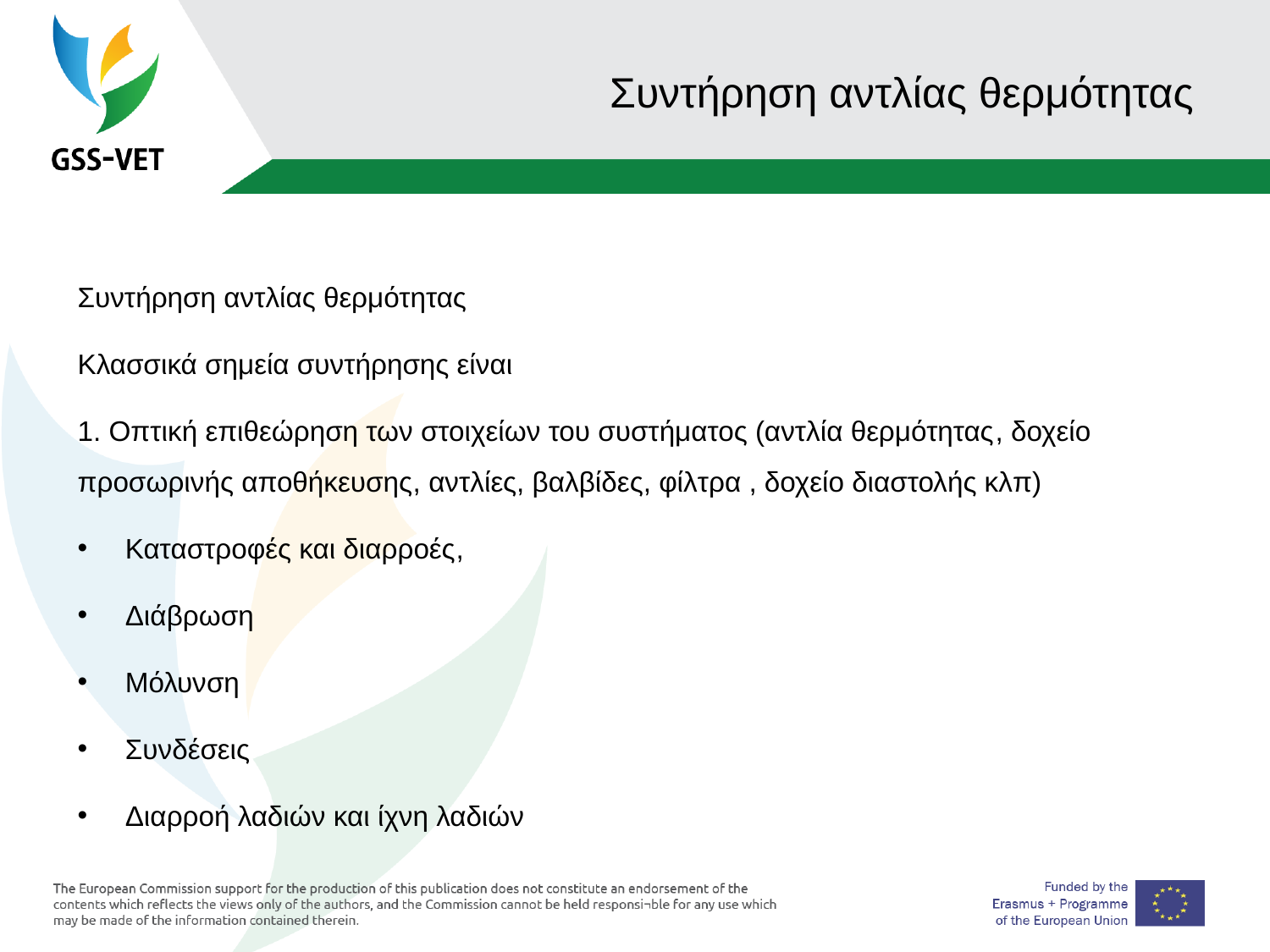

6
# Συντήρηση αντλίας θερμότητας
Συντήρηση αντλίας θερμότητας
Κλασσικά σημεία συντήρησης είναι
1. Οπτική επιθεώρηση των στοιχείων του συστήματος (αντλία θερμότητας, δοχείο προσωρινής αποθήκευσης, αντλίες, βαλβίδες, φίλτρα , δοχείο διαστολής κλπ)
Καταστροφές και διαρροές,
Διάβρωση
Μόλυνση
Συνδέσεις
Διαρροή λαδιών και ίχνη λαδιών